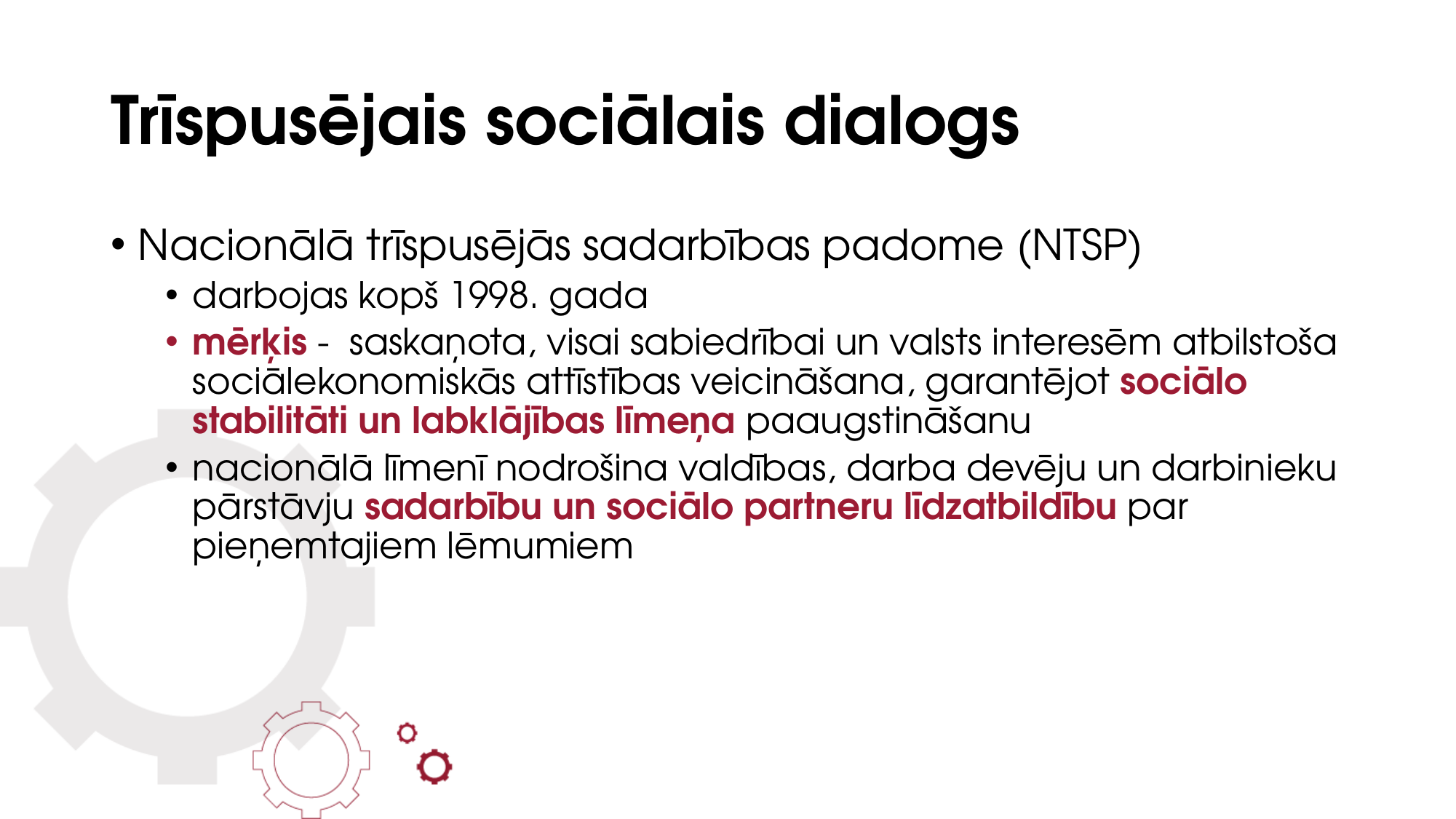

# Trīspusējais sociālais dialogs
Nacionālā trīspusējās sadarbības padome (NTSP)
darbojas kopš 1998. gada
mērķis -  saskaņota, visai sabiedrībai un valsts interesēm atbilstoša sociālekonomiskās attīstības veicināšana, garantējot sociālo stabilitāti un labklājības līmeņa paaugstināšanu
nacionālā līmenī nodrošina valdības, darba devēju un darbinieku pārstāvju sadarbību un sociālo partneru līdzatbildību par pieņemtajiem lēmumiem